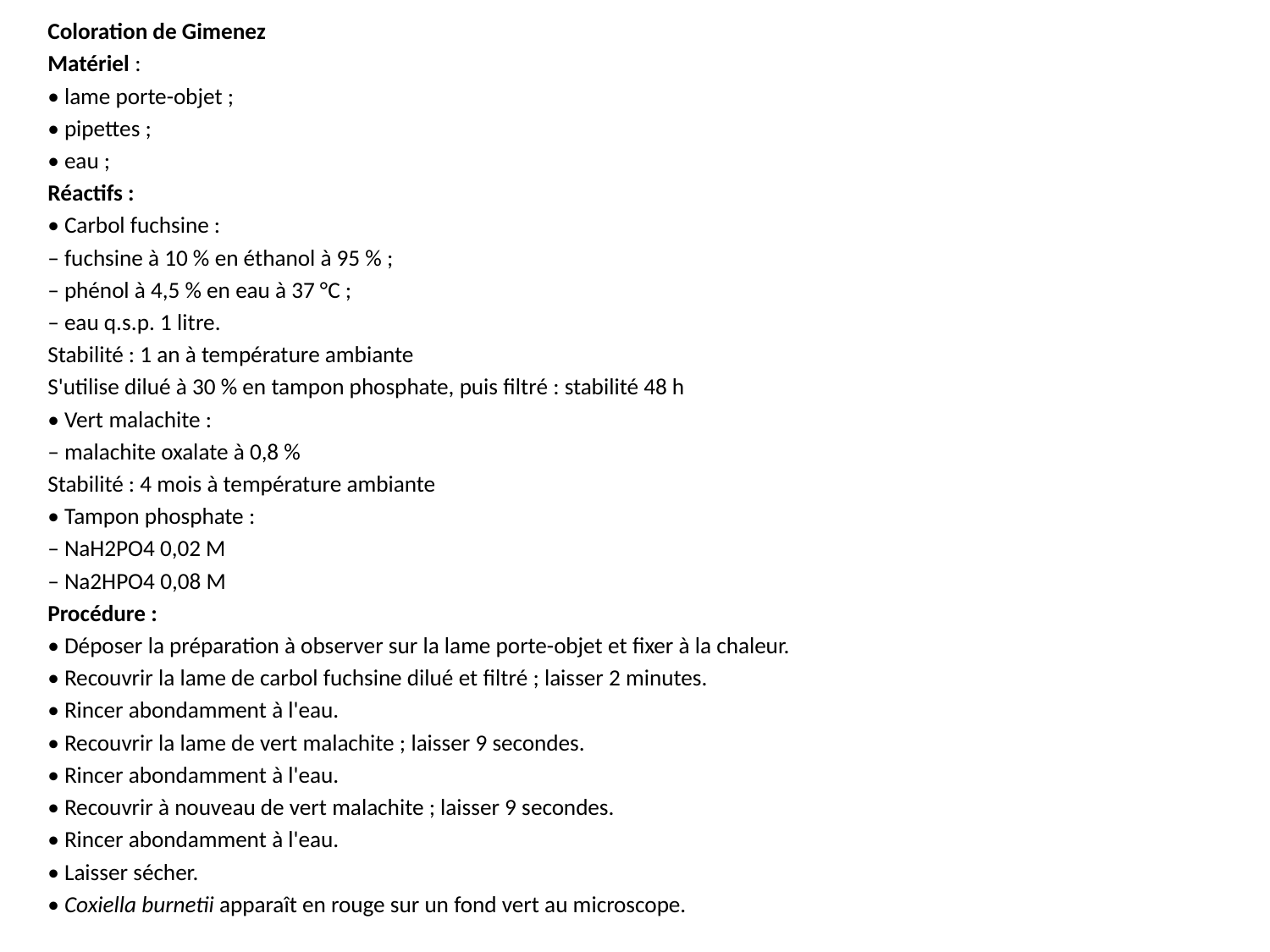

Coloration de Gimenez
Matériel :
• lame porte-objet ;
• pipettes ;
• eau ;
Réactifs :
• Carbol fuchsine :
– fuchsine à 10 % en éthanol à 95 % ;
– phénol à 4,5 % en eau à 37 °C ;
– eau q.s.p. 1 litre.
Stabilité : 1 an à température ambiante
S'utilise dilué à 30 % en tampon phosphate, puis filtré : stabilité 48 h
• Vert malachite :
– malachite oxalate à 0,8 %
Stabilité : 4 mois à température ambiante
• Tampon phosphate :
– NaH2PO4 0,02 M
– Na2HPO4 0,08 M
Procédure :
• Déposer la préparation à observer sur la lame porte-objet et fixer à la chaleur.
• Recouvrir la lame de carbol fuchsine dilué et filtré ; laisser 2 minutes.
• Rincer abondamment à l'eau.
• Recouvrir la lame de vert malachite ; laisser 9 secondes.
• Rincer abondamment à l'eau.
• Recouvrir à nouveau de vert malachite ; laisser 9 secondes.
• Rincer abondamment à l'eau.
• Laisser sécher.
• Coxiella burnetii apparaît en rouge sur un fond vert au microscope.